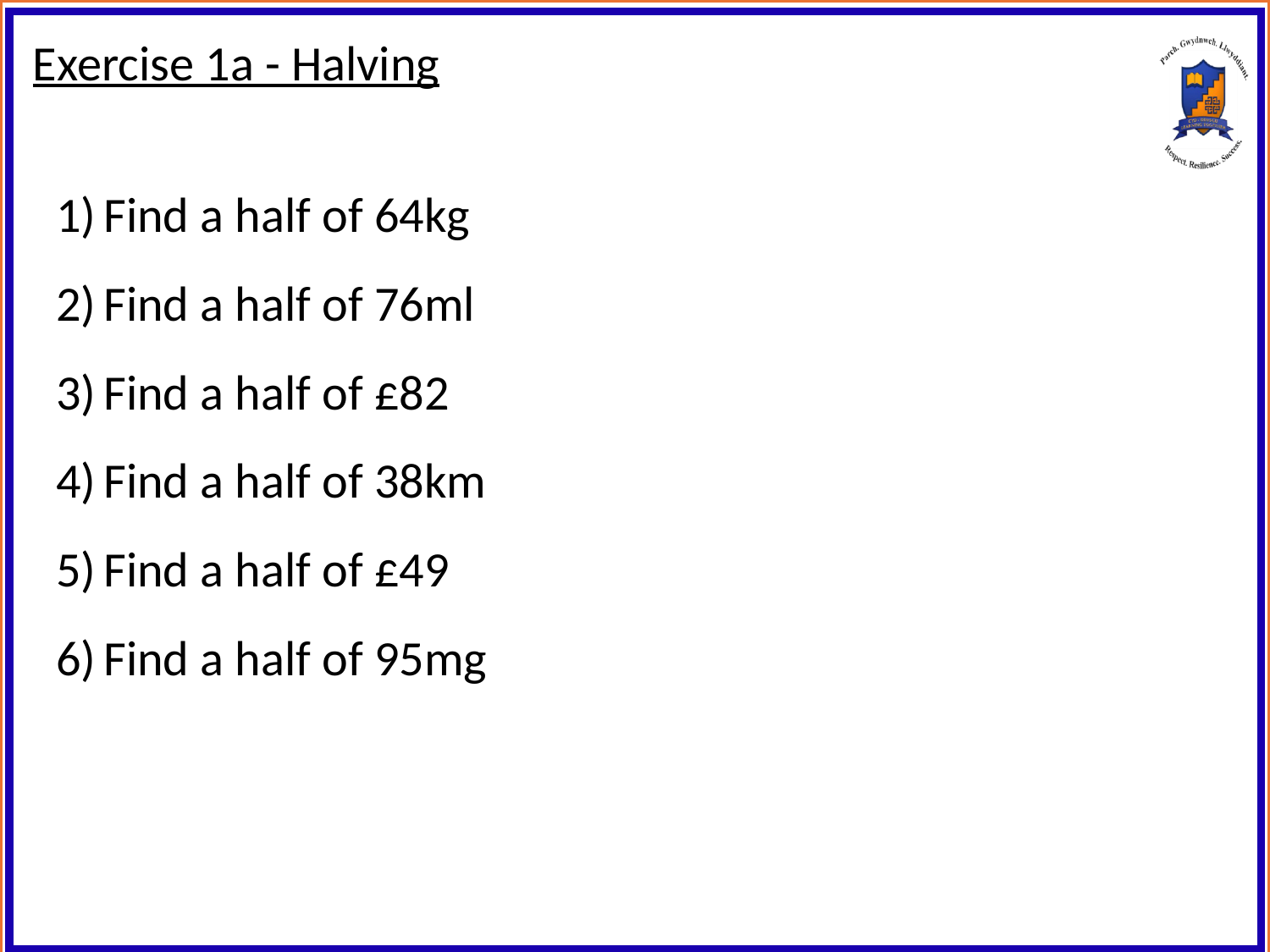

Exercise 1a - Halving
Find a half of 64kg
Find a half of 76ml
Find a half of £82
Find a half of 38km
Find a half of £49
Find a half of 95mg